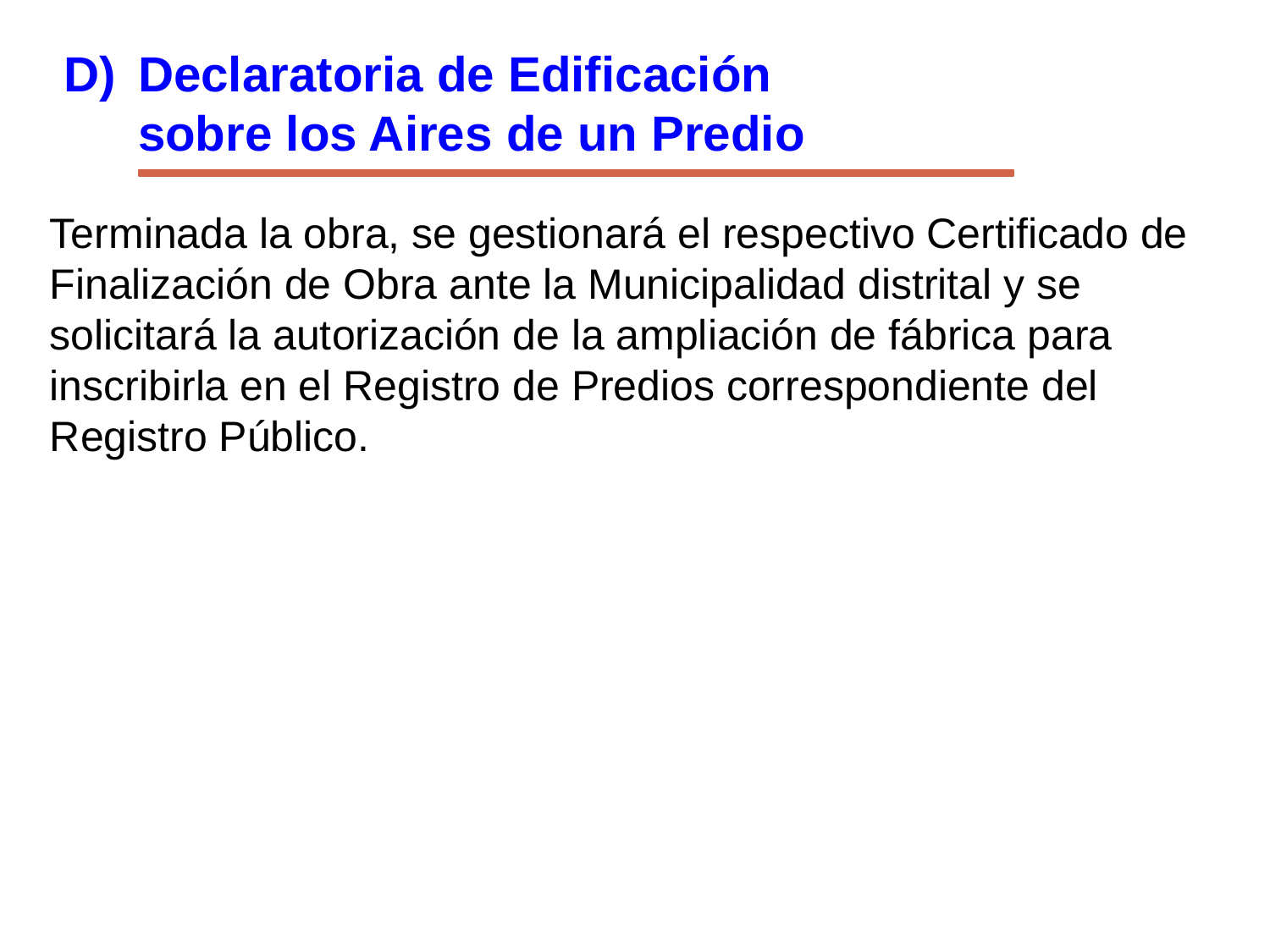

D)	Declaratoria de Edificación
sobre los Aires de un Predio

Terminada la obra, se gestionará el respectivo Certificado de Finalización de Obra ante la Municipalidad distrital y se solicitará la autorización de la ampliación de fábrica para inscribirla en el Registro de Predios correspondiente del Registro Público.